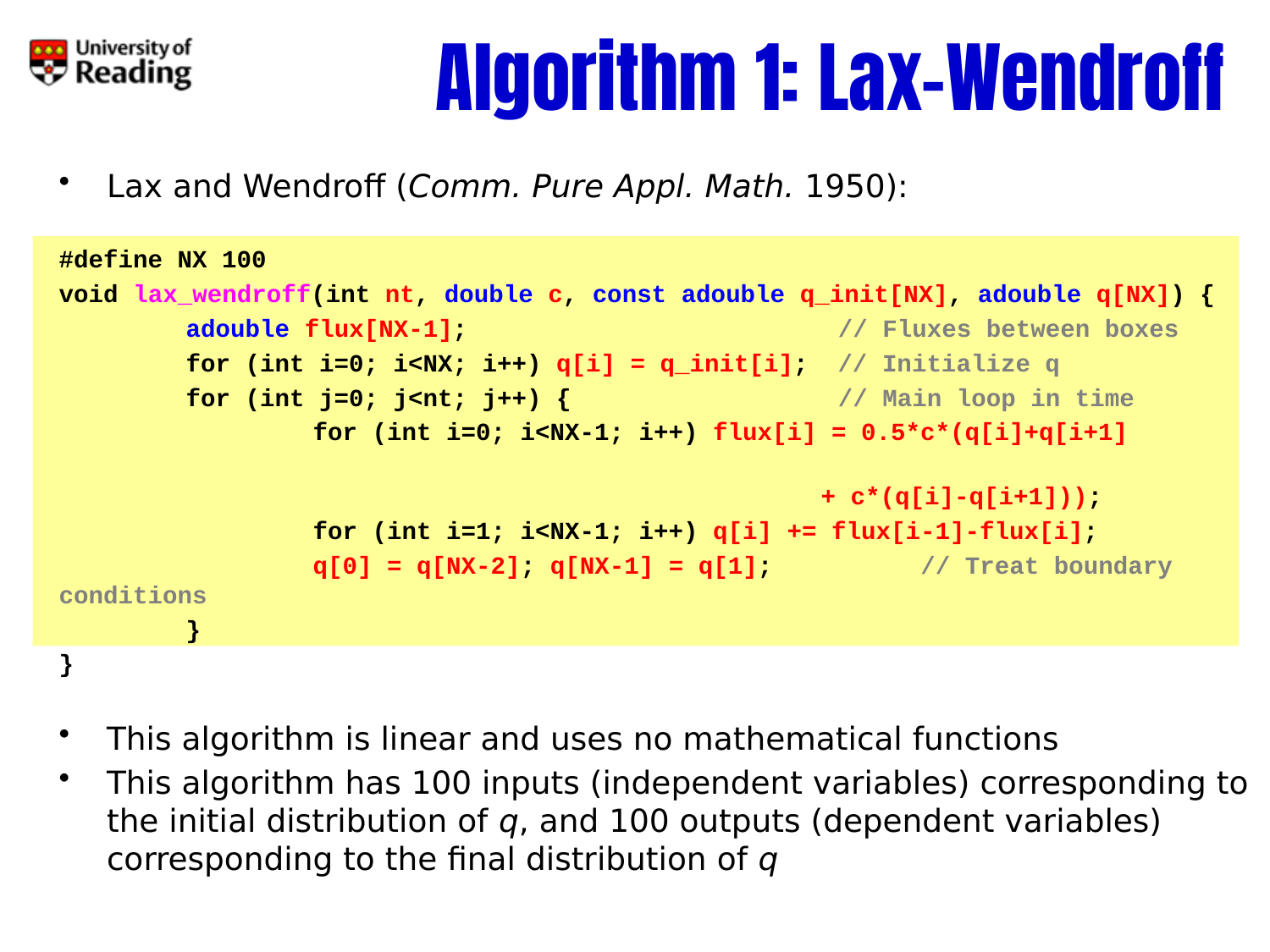

# Algorithm 1: Lax-Wendroff
Lax and Wendroff (Comm. Pure Appl. Math. 1950):

#define NX 100
void lax_wendroff(int nt, double c, const adouble q_init[NX], adouble q[NX]) {
	adouble flux[NX-1];                         // Fluxes between boxes
	for (int i=0; i<NX; i++) q[i] = q_init[i];  // Initialize q
	for (int j=0; j<nt; j++) {                  // Main loop in time
		for (int i=0; i<NX-1; i++) flux[i] = 0.5*c*(q[i]+q[i+1]
															+ c*(q[i]-q[i+1]));
		for (int i=1; i<NX-1; i++) q[i] += flux[i-1]-flux[i];
		q[0] = q[NX-2]; q[NX-1] = q[1];          // Treat boundary conditions
	}
}

This algorithm is linear and uses no mathematical functions
This algorithm has 100 inputs (independent variables) corresponding to the initial distribution of q, and 100 outputs (dependent variables) corresponding to the final distribution of q